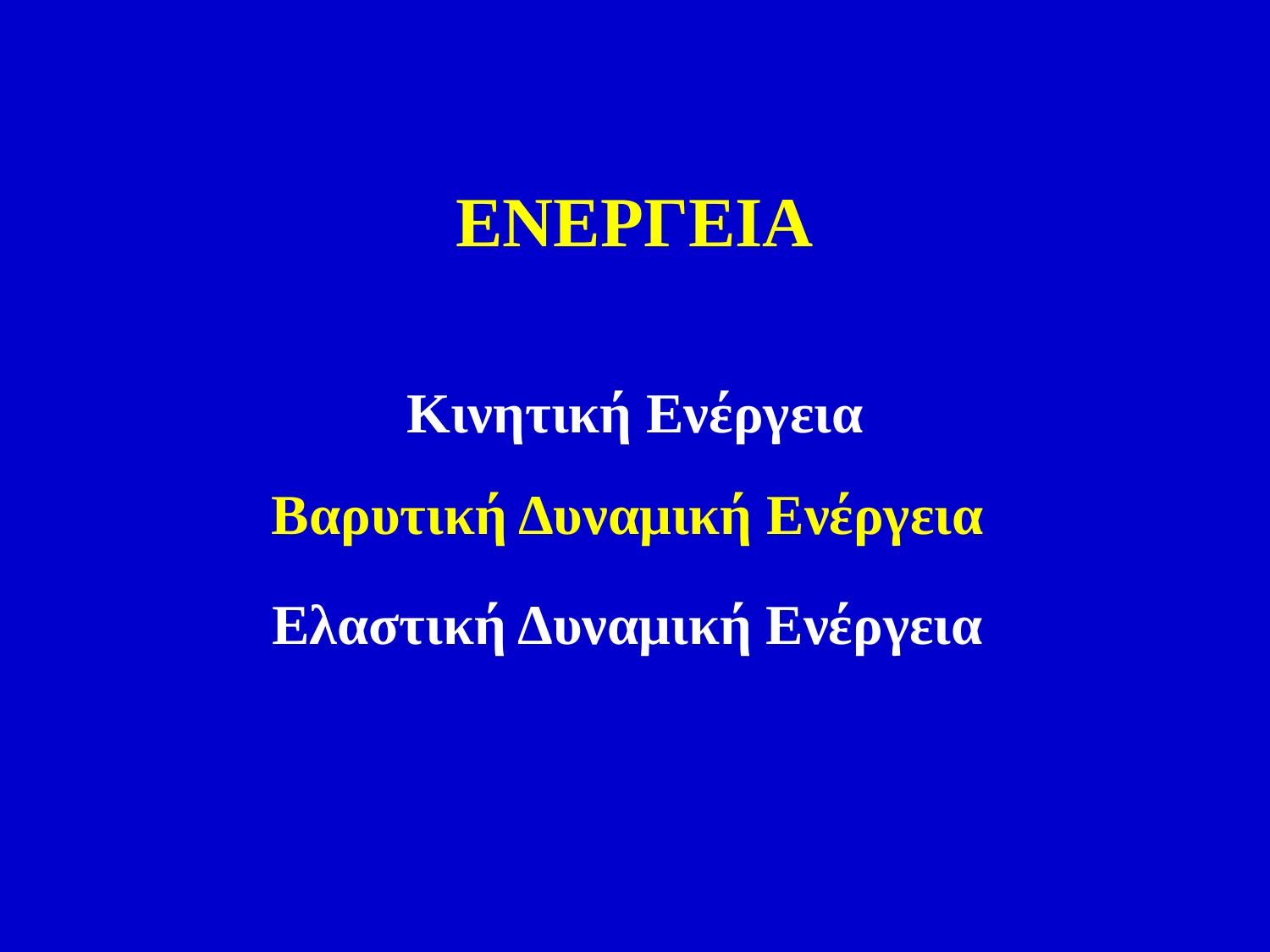

ΕΝΕΡΓΕΙΑ
Κινητική Ενέργεια
Βαρυτική Δυναμική Ενέργεια
Ελαστική Δυναμική Ενέργεια